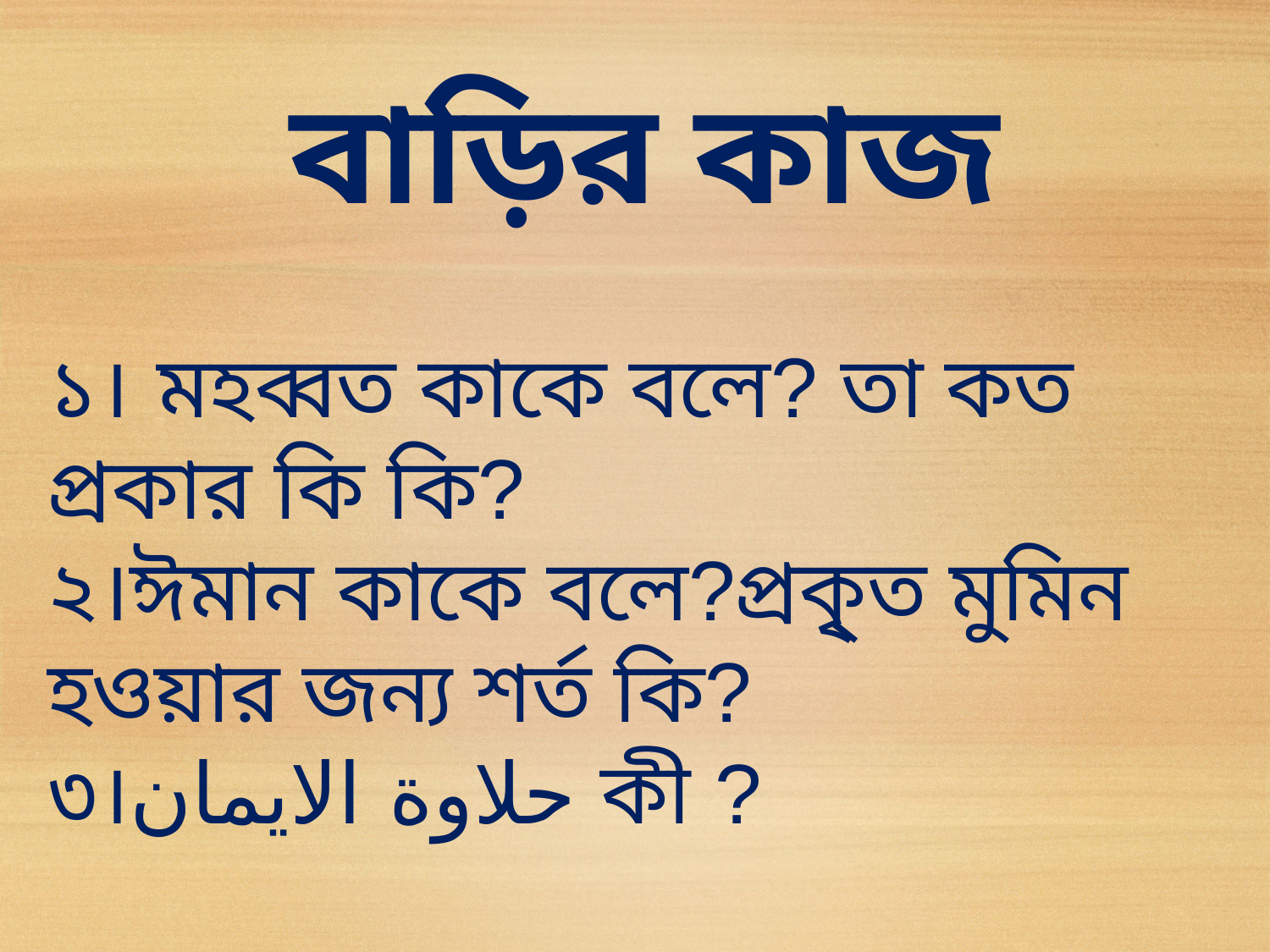

বাড়ির কাজ
১। মহব্বত কাকে বলে? তা কত প্রকার কি কি?
২।ঈমান কাকে বলে?প্রকৃ্ত মুমিন হওয়ার জন্য শর্ত কি?
৩।حلاوة الايمان কী ?